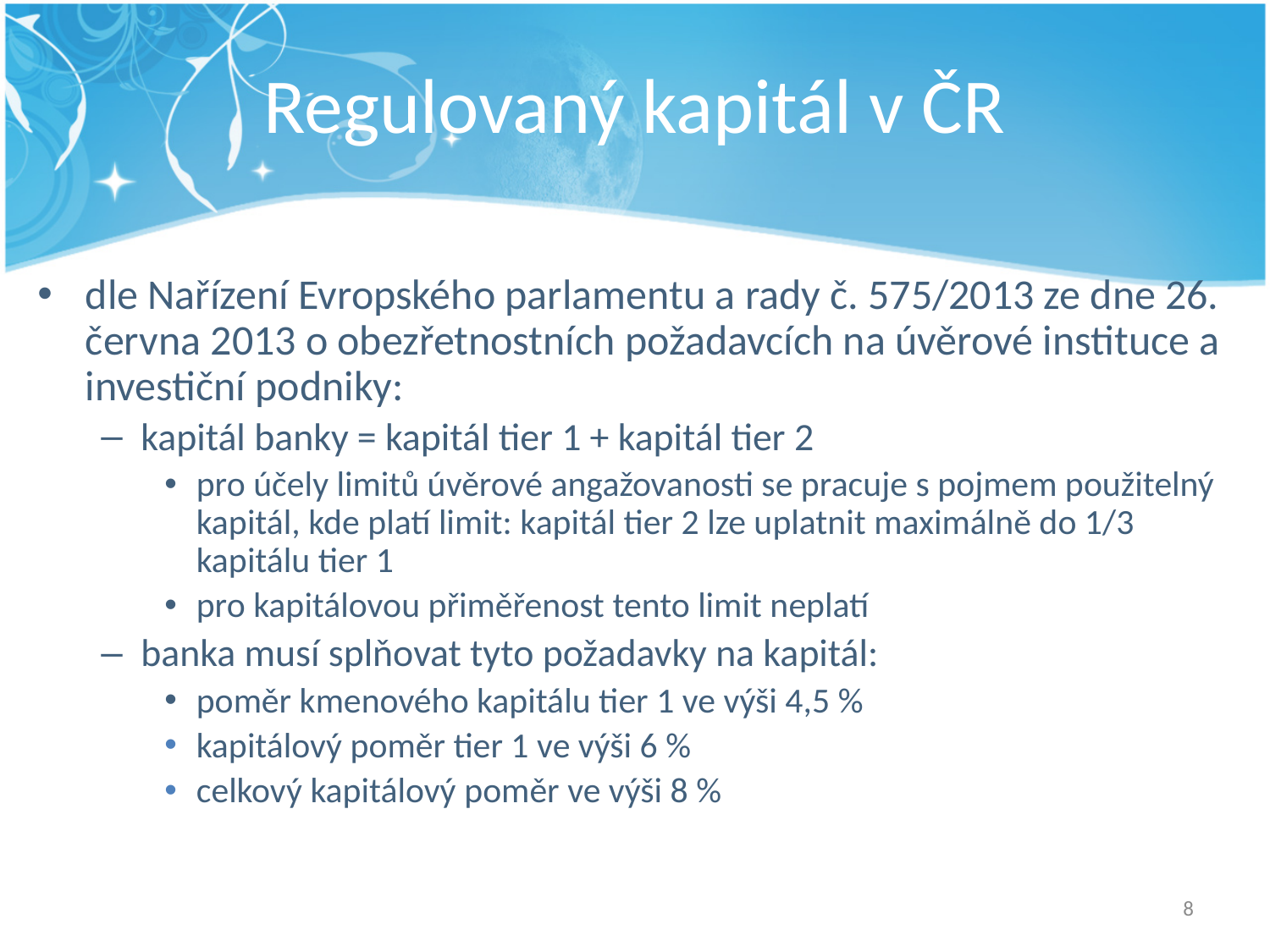

# Regulovaný kapitál v ČR
dle Nařízení Evropského parlamentu a rady č. 575/2013 ze dne 26. června 2013 o obezřetnostních požadavcích na úvěrové instituce a investiční podniky:
kapitál banky = kapitál tier 1 + kapitál tier 2
pro účely limitů úvěrové angažovanosti se pracuje s pojmem použitelný kapitál, kde platí limit: kapitál tier 2 lze uplatnit maximálně do 1/3 kapitálu tier 1
pro kapitálovou přiměřenost tento limit neplatí
banka musí splňovat tyto požadavky na kapitál:
poměr kmenového kapitálu tier 1 ve výši 4,5 %
kapitálový poměr tier 1 ve výši 6 %
celkový kapitálový poměr ve výši 8 %
8